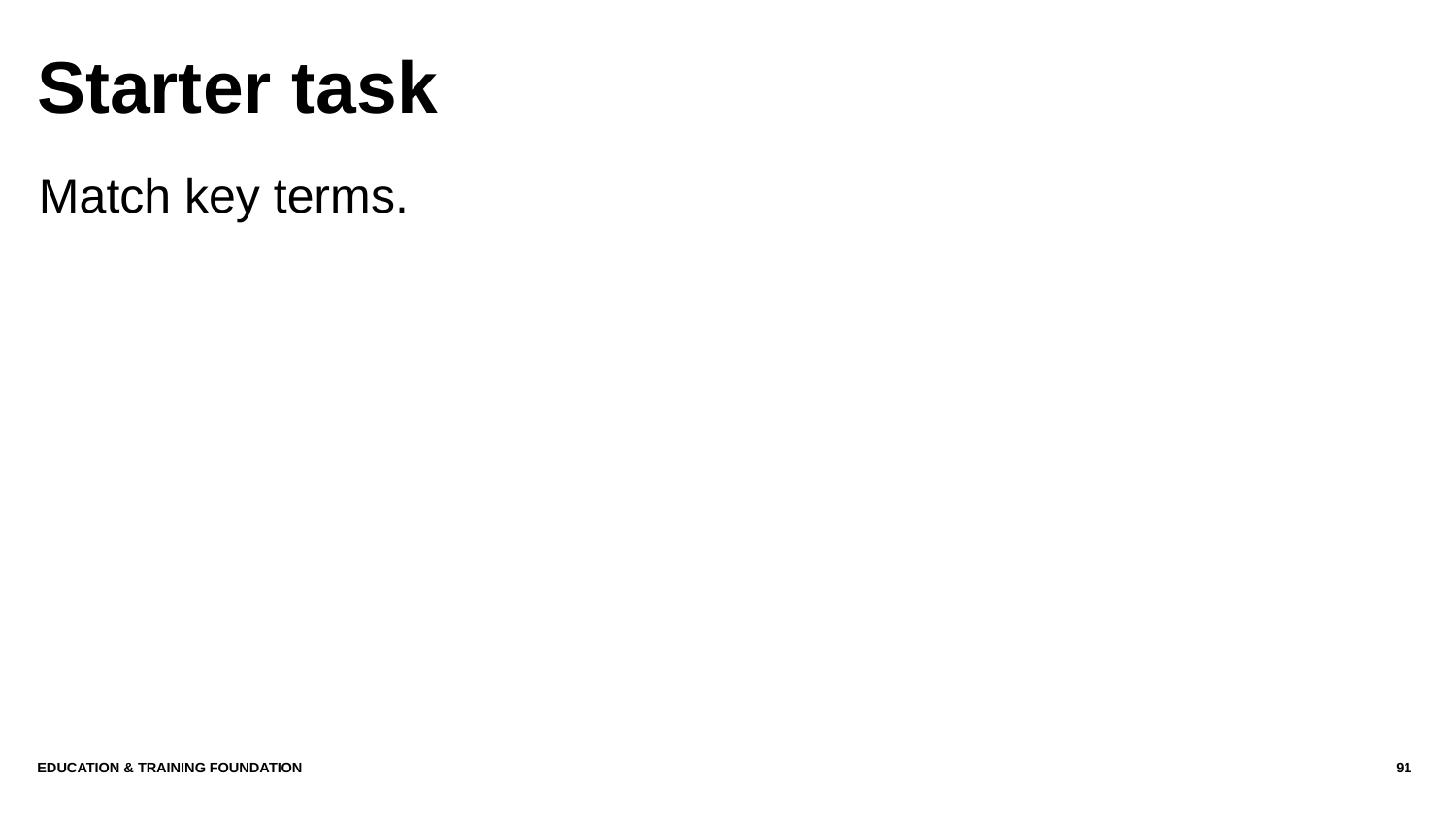

# Starter task
Match key terms.
Education & Training Foundation
91